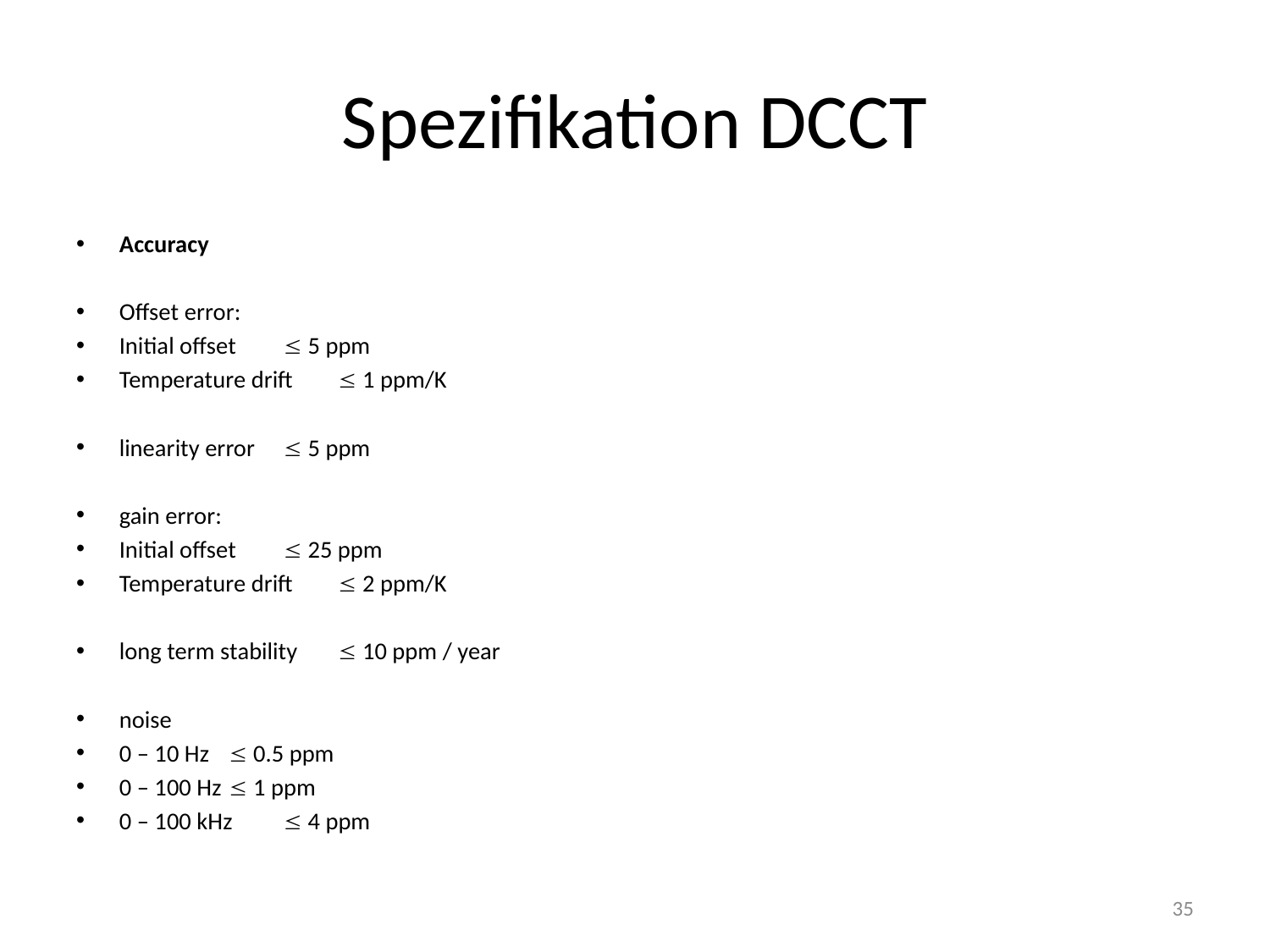

# Spezifikation DCCT
Accuracy

Offset error:
Initial offset			≤ 5 ppm
Temperature drift			≤ 1 ppm/K

linearity error			≤ 5 ppm

gain error:
Initial offset			≤ 25 ppm
Temperature drift			≤ 2 ppm/K

long term stability			≤ 10 ppm / year

noise
	0 – 10 Hz			≤ 0.5 ppm
	0 – 100 Hz			≤ 1 ppm
	0 – 100 kHz			≤ 4 ppm
35